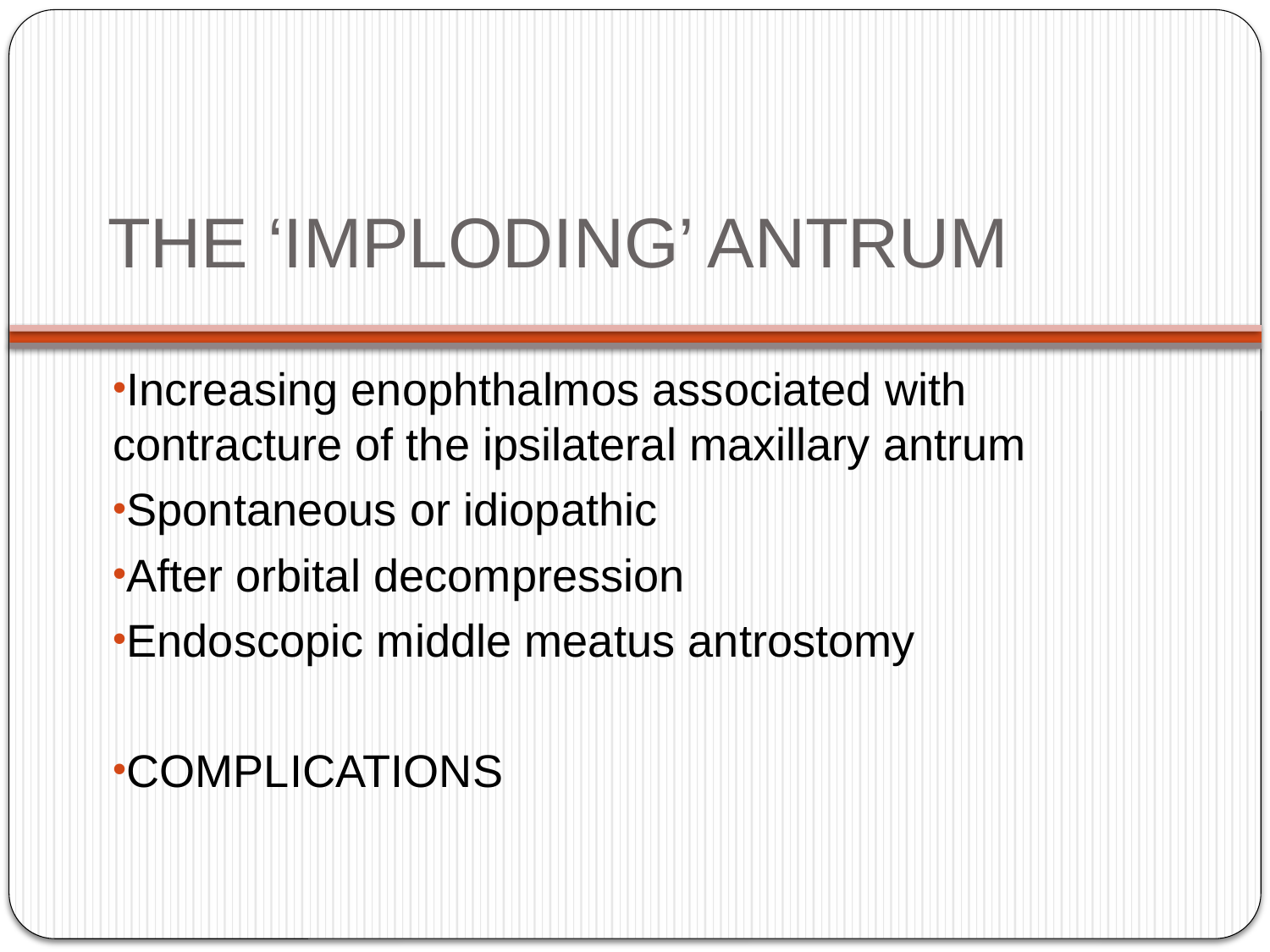

# THE ‘IMPLODING’ ANTRUM
Increasing enophthalmos associated with contracture of the ipsilateral maxillary antrum
Spontaneous or idiopathic
After orbital decompression
Endoscopic middle meatus antrostomy

COMPLICATIONS